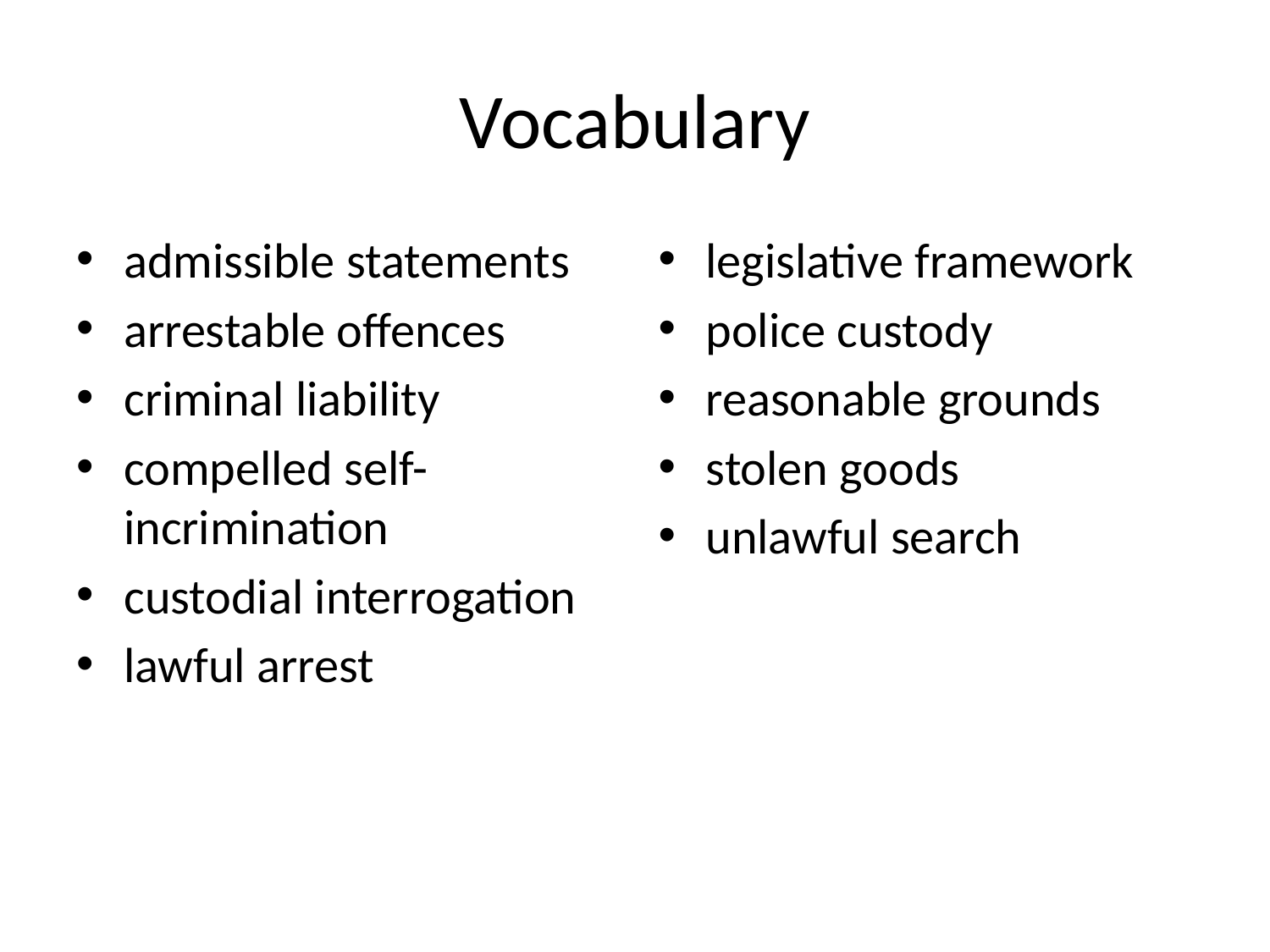

# Vocabulary
admissible statements
arrestable offences
criminal liability
compelled self-incrimination
custodial interrogation
lawful arrest

legislative framework
police custody
reasonable grounds
stolen goods
unlawful search